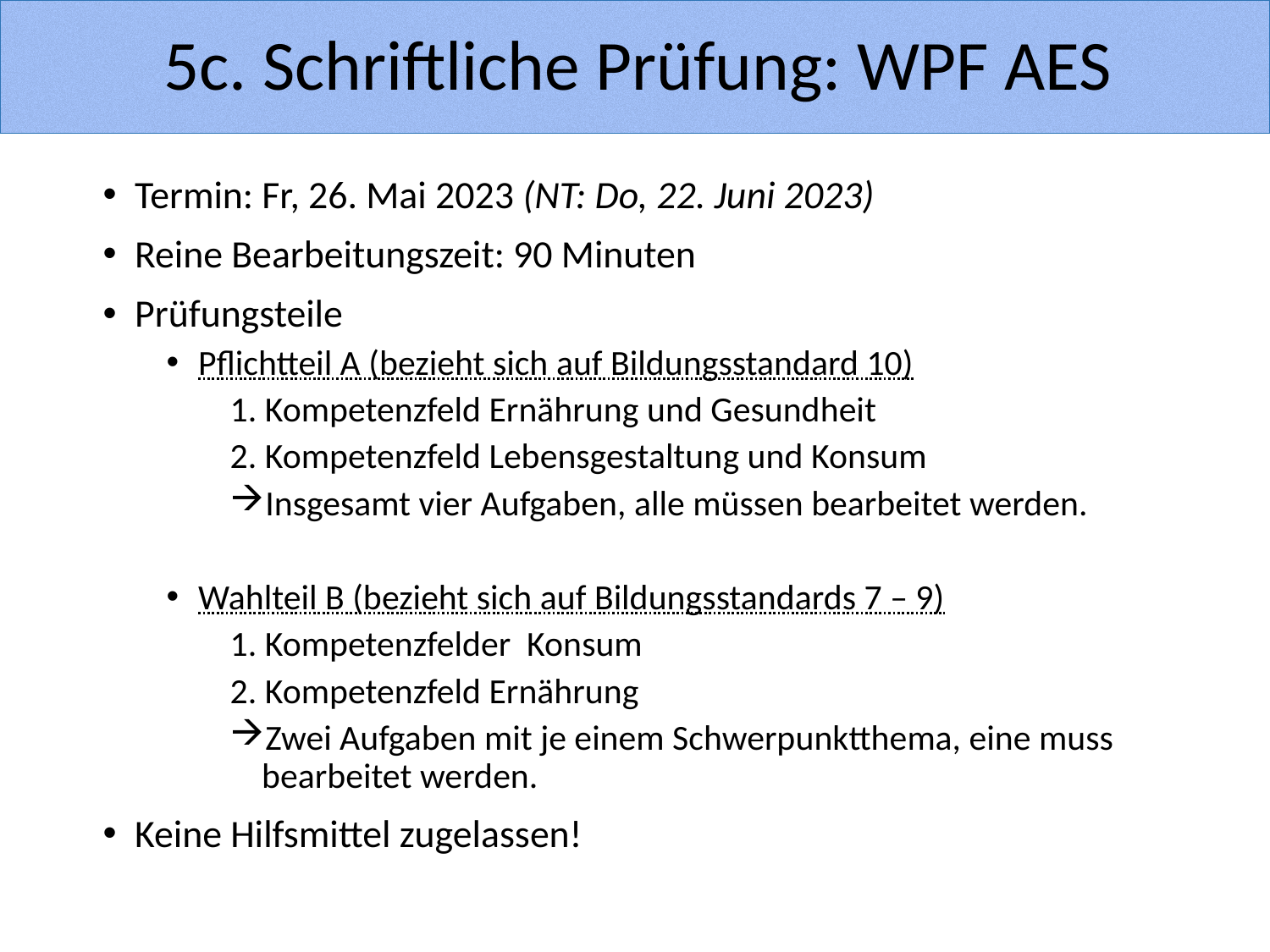

# 5c. Schriftliche Prüfung: WPF AES
Termin: Fr, 26. Mai 2023 (NT: Do, 22. Juni 2023)
Reine Bearbeitungszeit: 90 Minuten
Prüfungsteile
Pflichtteil A (bezieht sich auf Bildungsstandard 10)
1. Kompetenzfeld Ernährung und Gesundheit
2. Kompetenzfeld Lebensgestaltung und Konsum
Insgesamt vier Aufgaben, alle müssen bearbeitet werden.

Wahlteil B (bezieht sich auf Bildungsstandards 7 – 9)
1. Kompetenzfelder  Konsum
2. Kompetenzfeld Ernährung
Zwei Aufgaben mit je einem Schwerpunktthema, eine muss bearbeitet werden.
Keine Hilfsmittel zugelassen!